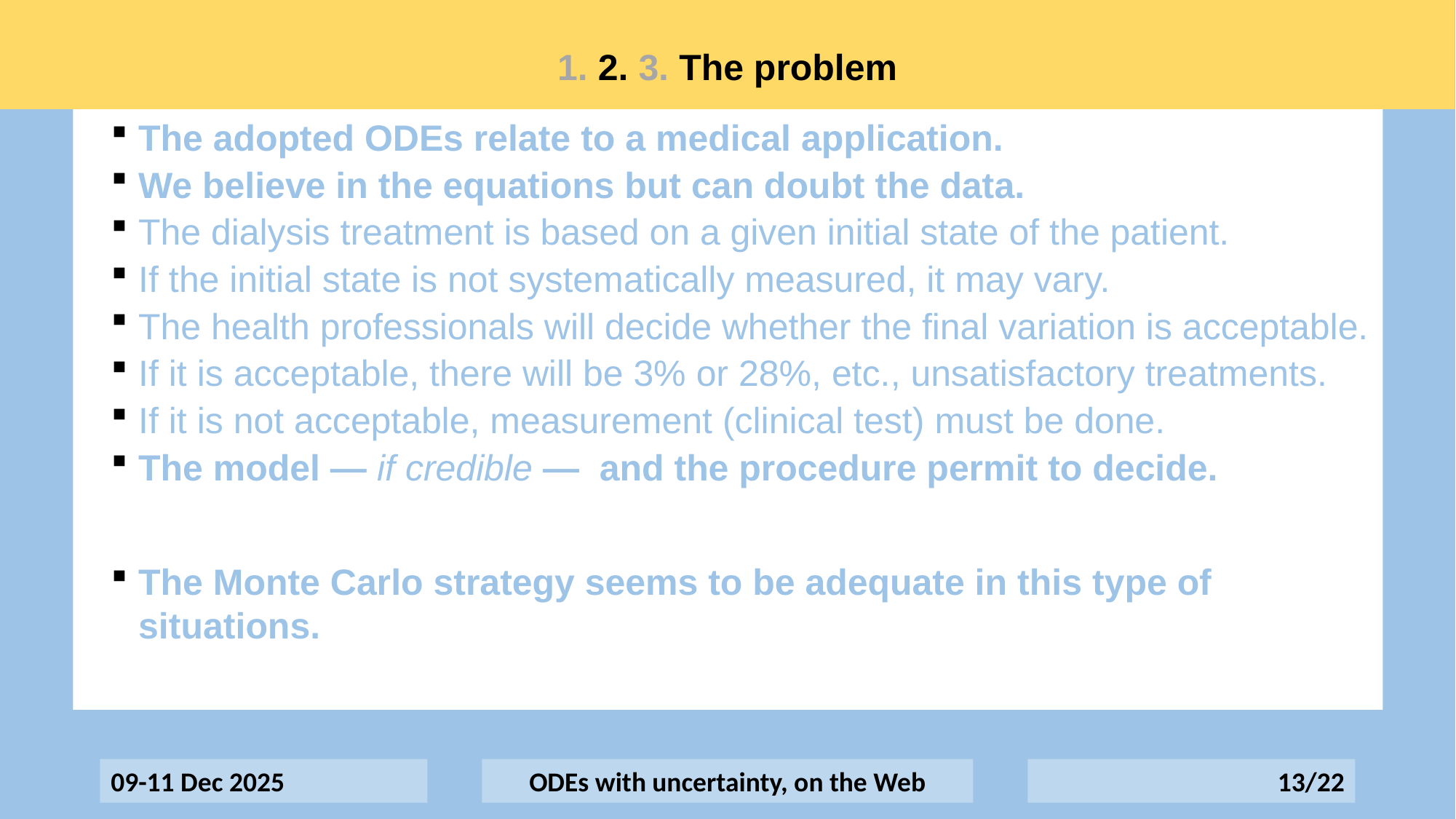

1. 2. 3. The problem
The adopted ODEs relate to a medical application.
We believe in the equations but can doubt the data.
The dialysis treatment is based on a given initial state of the patient.
If the initial state is not systematically measured, it may vary.
The health professionals will decide whether the final variation is acceptable.
If it is acceptable, there will be 3% or 28%, etc., unsatisfactory treatments.
If it is not acceptable, measurement (clinical test) must be done.
The model — if credible —  and the procedure permit to decide.

The Monte Carlo strategy seems to be adequate in this type of situations.
09-11 Dec 2025
ODEs with uncertainty, on the Web
13/22